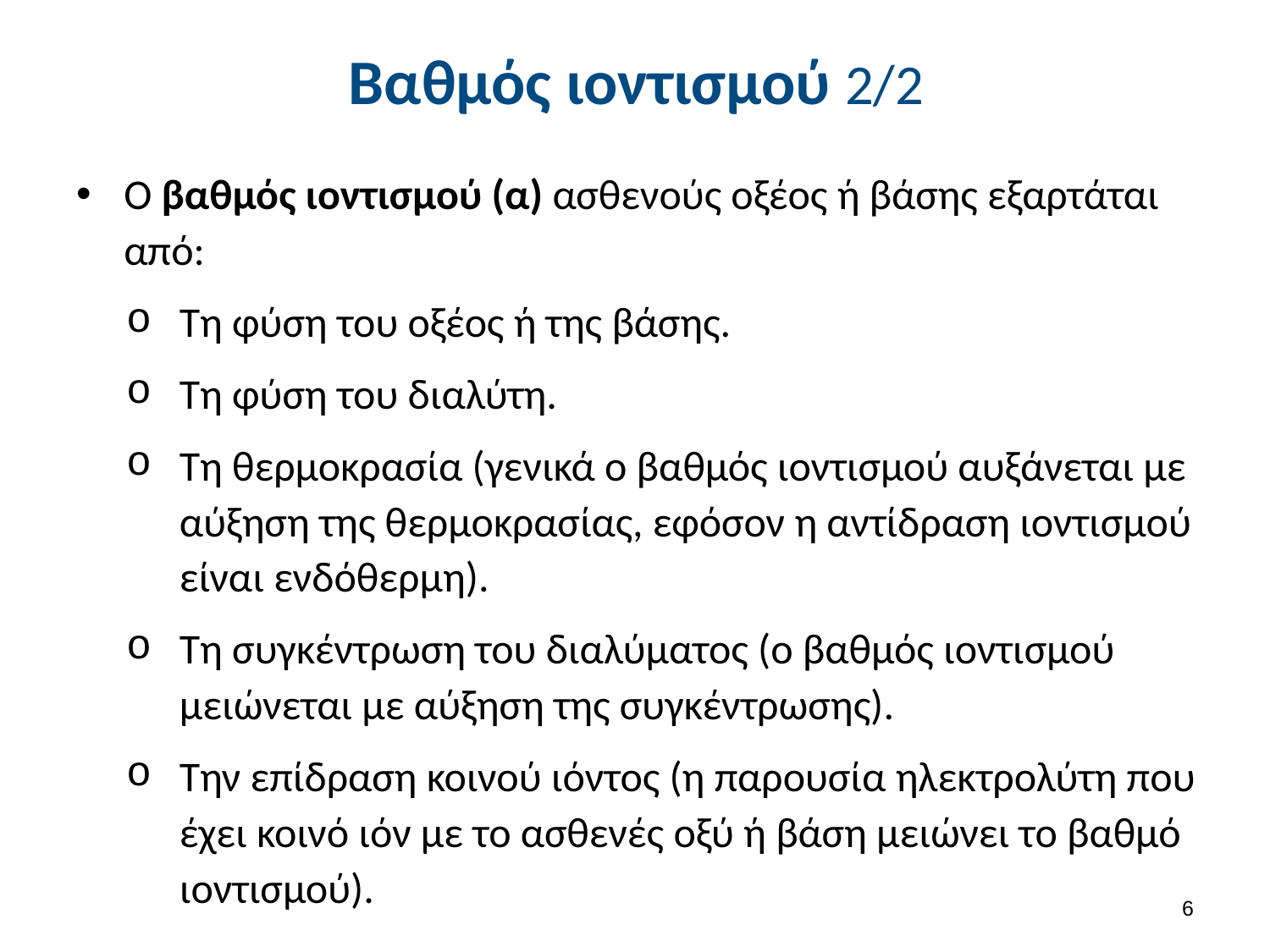

# Βαθμός ιοντισμού 2/2
Ο βαθμός ιοντισμού (α) ασθενούς οξέος ή βάσης εξαρτάται από:
Τη φύση του οξέος ή της βάσης.
Τη φύση του διαλύτη.
Τη θερμοκρασία (γενικά ο βαθμός ιοντισμού αυξάνεται με αύξηση της θερμοκρασίας, εφόσον η αντίδραση ιοντισμού είναι ενδόθερμη).
Τη συγκέντρωση του διαλύματος (ο βαθμός ιοντισμού μειώνεται με αύξηση της συγκέντρωσης).
Την επίδραση κοινού ιόντος (η παρουσία ηλεκτρολύτη που έχει κοινό ιόν με το ασθενές οξύ ή βάση μειώνει το βαθμό ιοντισμού).
6